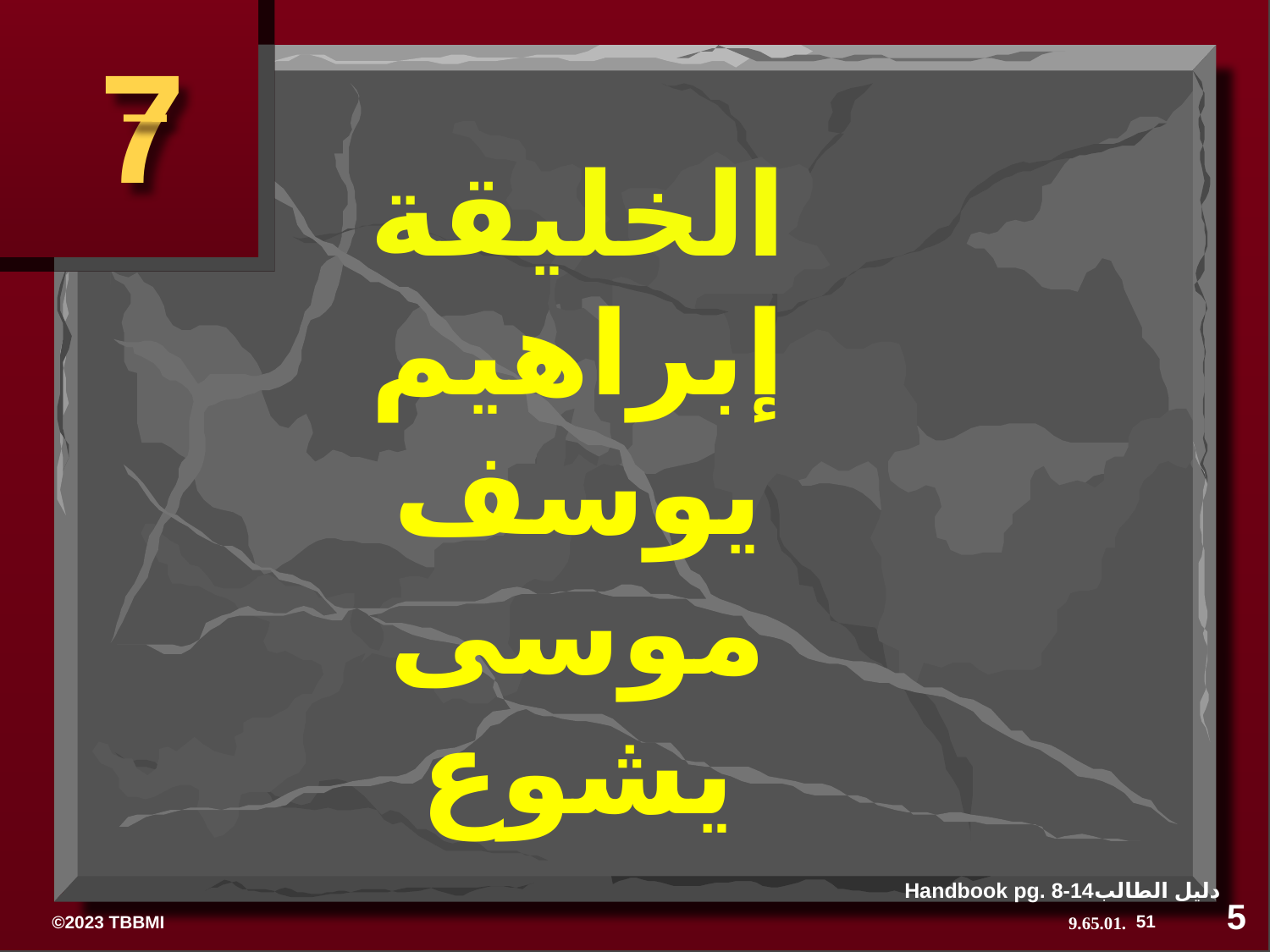

7

الخليقة
إبراهيم
يوسف
موسى
يشوع

Handbook pg. 8-14دليل الطالب
5

51